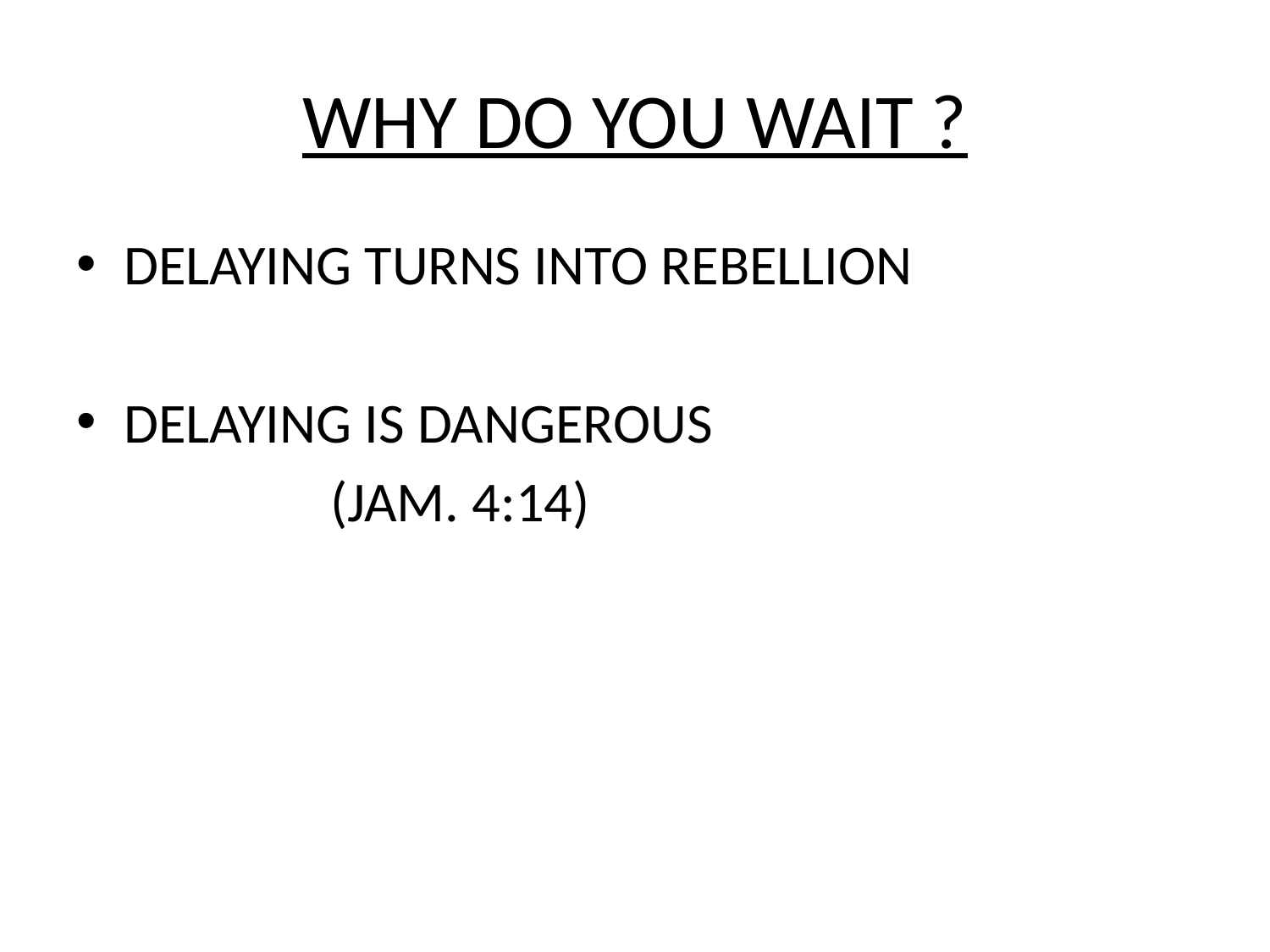

# WHY DO YOU WAIT ?
DELAYING TURNS INTO REBELLION

DELAYING IS DANGEROUS
		(JAM. 4:14)